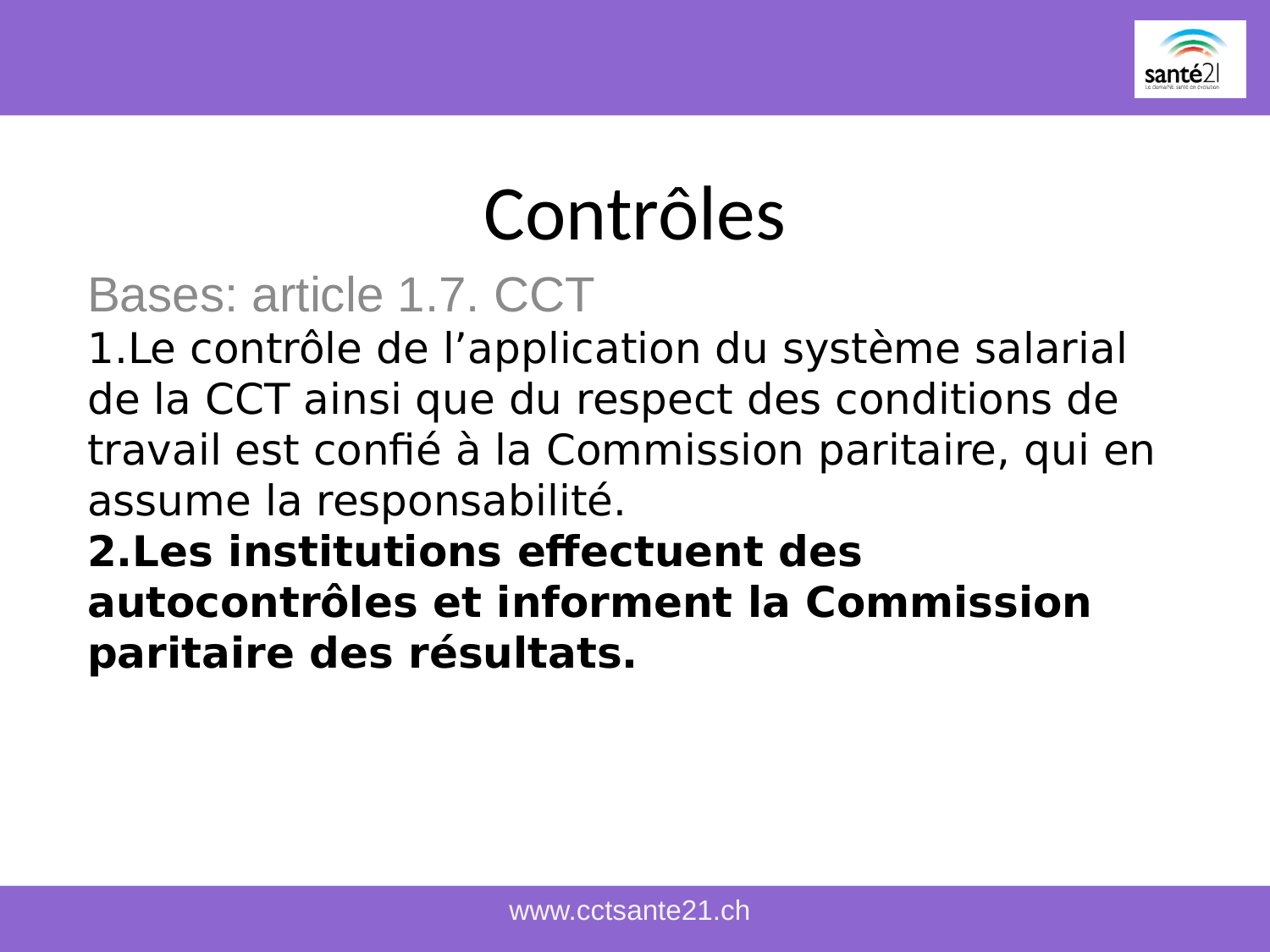

# Contrôles
Bases: article 1.7. CCT
1.Le contrôle de l’application du système salarial de la CCT ainsi que du respect des conditions de travail est confié à la Commission paritaire, qui en assume la responsabilité.
2.Les institutions effectuent des autocontrôles et informent la Commission paritaire des résultats.